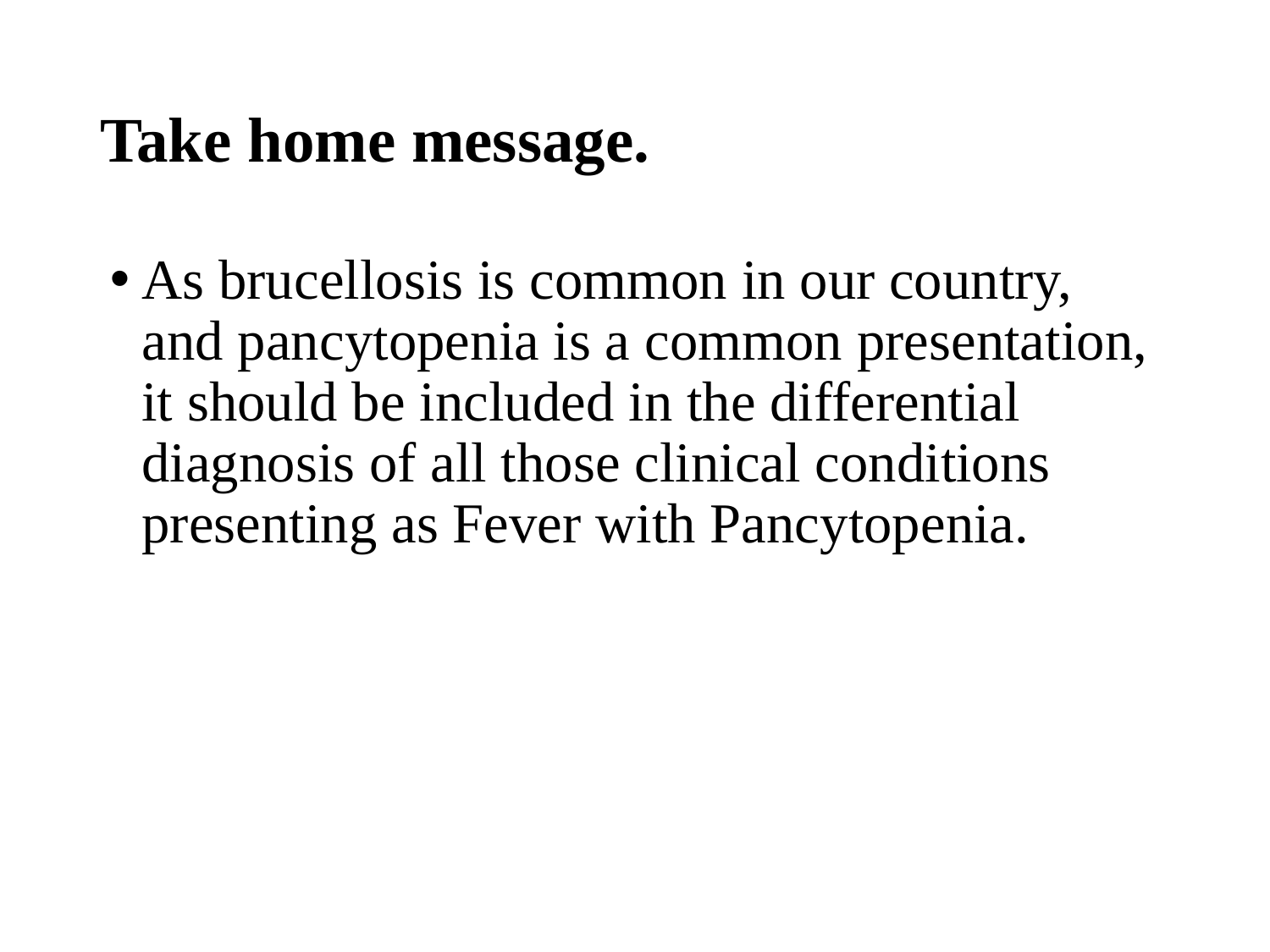

# Take home message.
As brucellosis is common in our country, and pancytopenia is a common presentation, it should be included in the differential diagnosis of all those clinical conditions presenting as Fever with Pancytopenia.